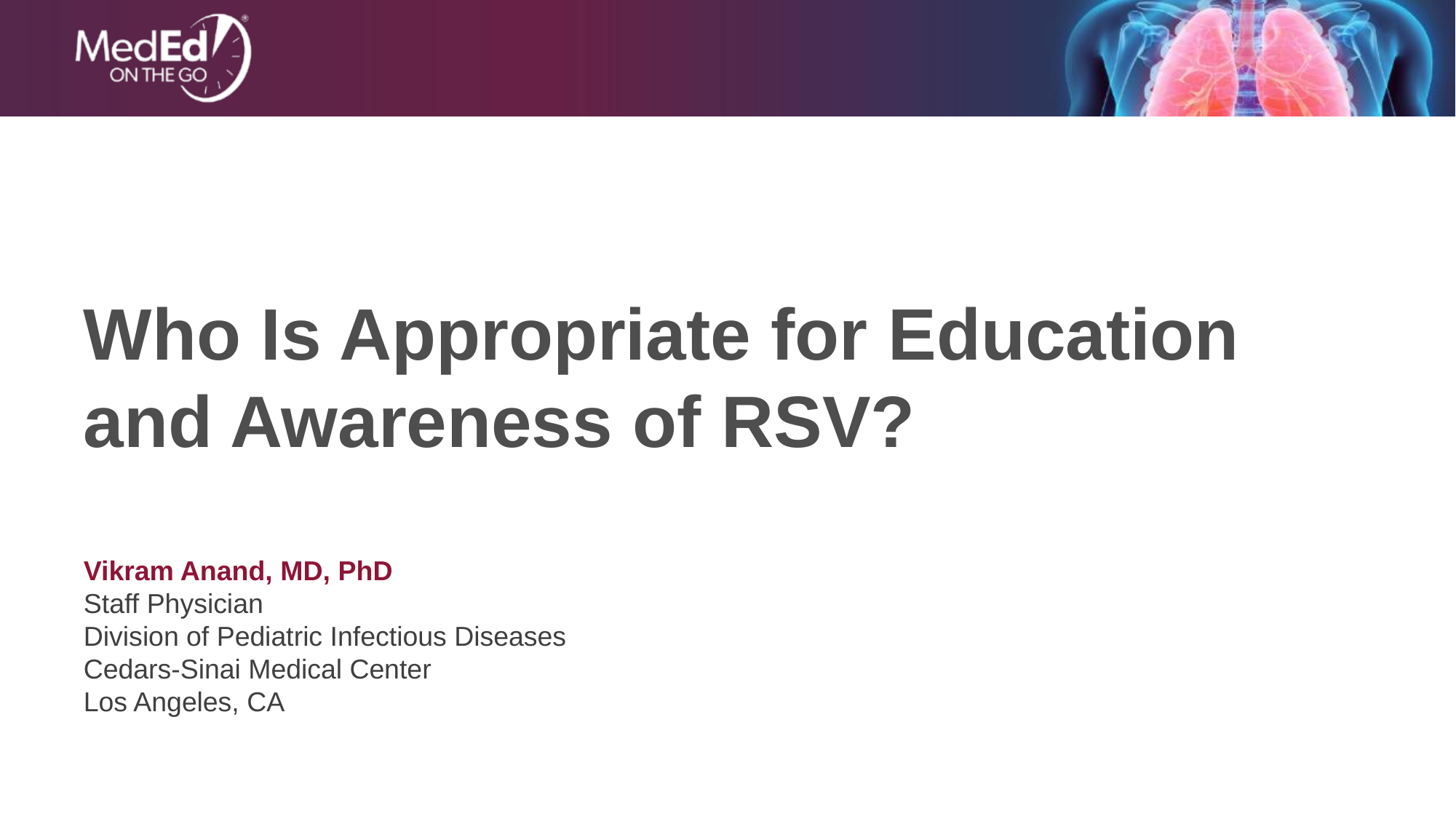

# Who Is Appropriate for Education and Awareness of RSV?
Vikram Anand, MD, PhD
Staff Physician
Division of Pediatric Infectious Diseases
Cedars-Sinai Medical Center
Los Angeles, CA